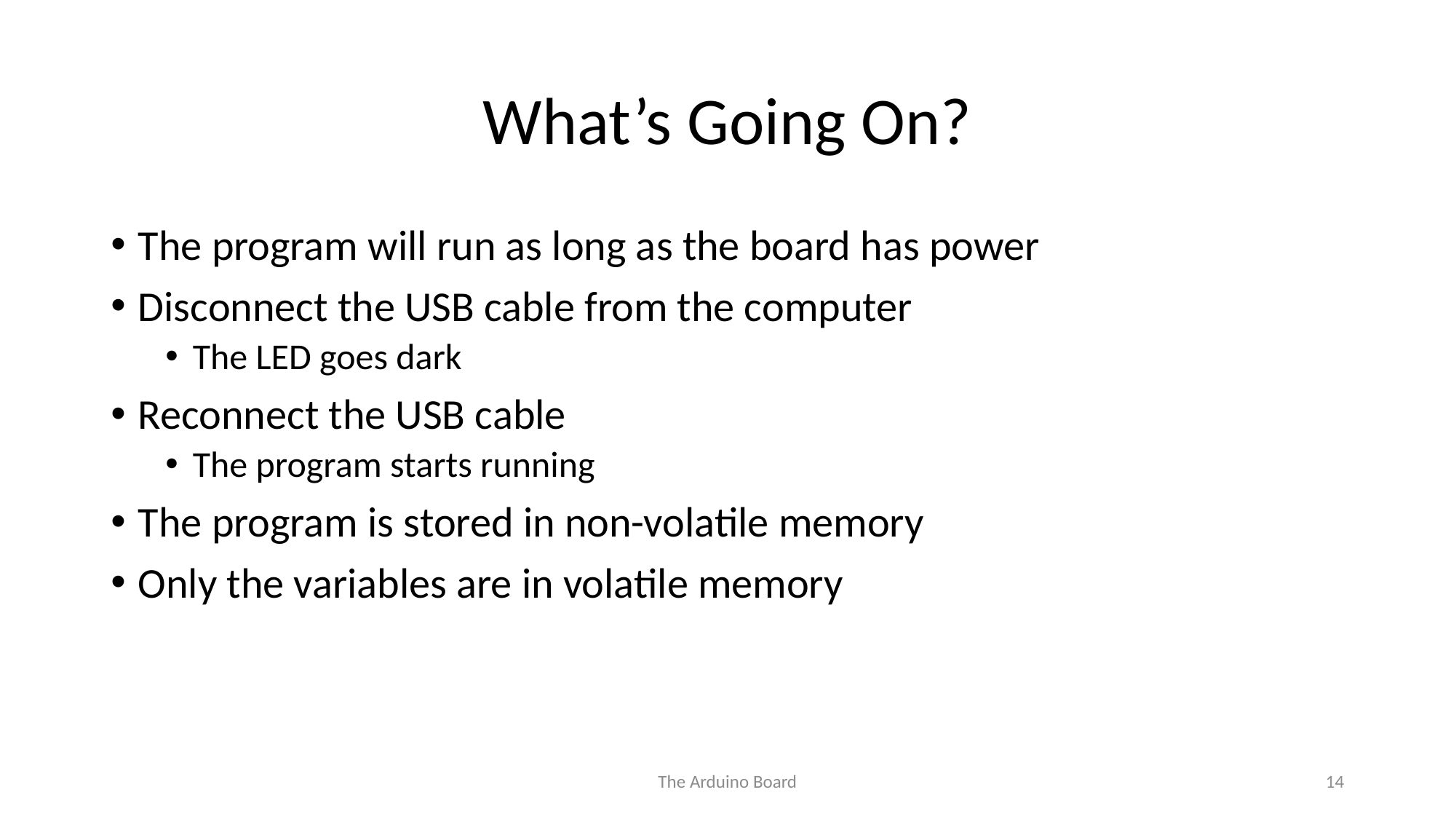

# What’s Going On?
The program will run as long as the board has power
Disconnect the USB cable from the computer
The LED goes dark
Reconnect the USB cable
The program starts running
The program is stored in non-volatile memory
Only the variables are in volatile memory
The Arduino Board
14